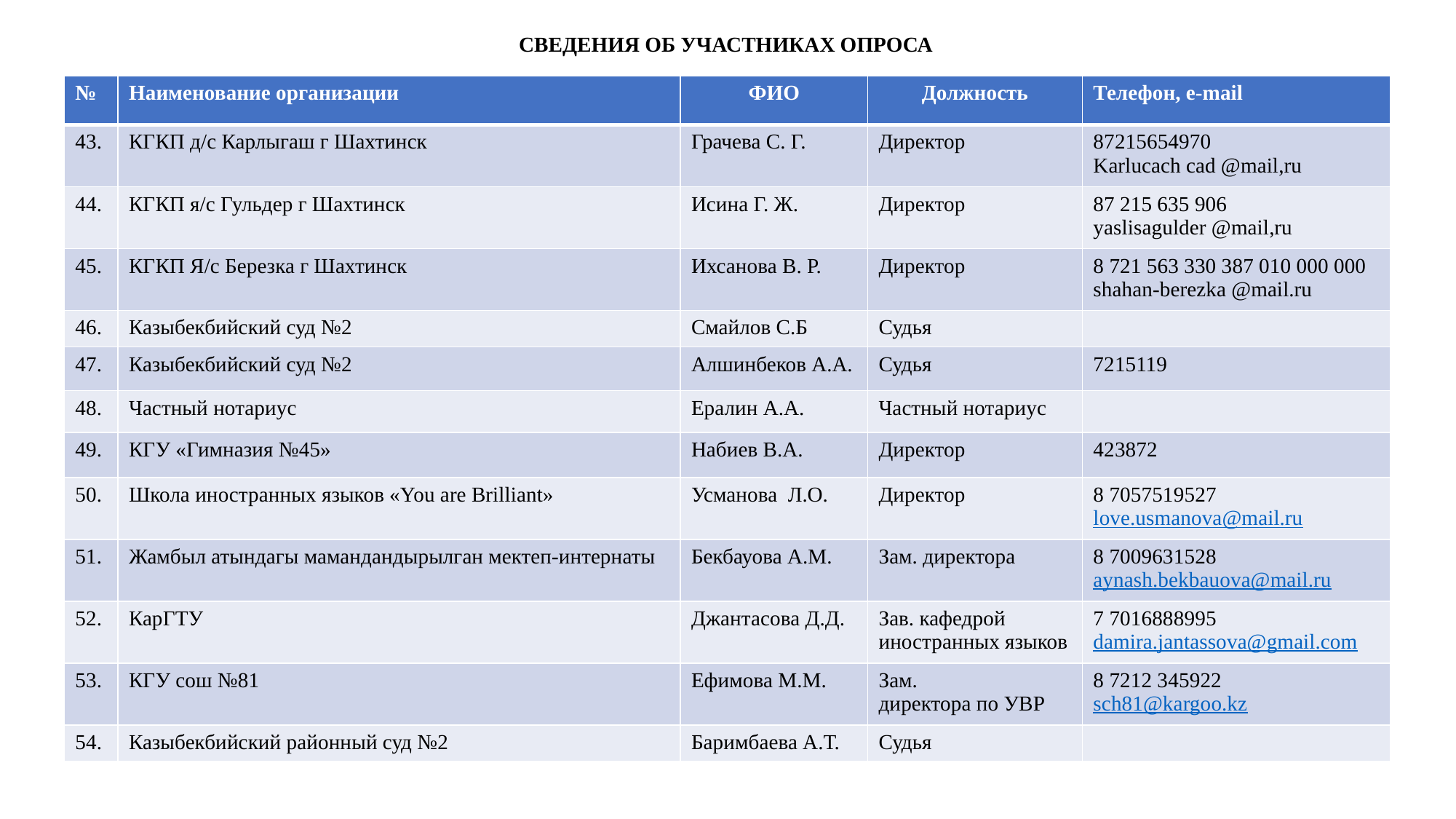

СВЕДЕНИЯ ОБ УЧАСТНИКАХ ОПРОСА

| № | Наименование организации | ФИО | Должность | Телефон, e-mail |
| --- | --- | --- | --- | --- |
| 43. | КГКП д/с Карлыгаш г Шахтинск | Грачева С. Г. | Директор | 87215654970 Karlucach cad @mail,ru |
| 44. | КГКП я/с Гульдер г Шахтинск | Исина Г. Ж. | Директор | 87 215 635 906 yaslisagulder @mail,ru |
| 45. | КГКП Я/с Березка г Шахтинск | Ихсанова В. Р. | Директор | 8 721 563 330 387 010 000 000 shahan-berezka @mail.ru |
| 46. | Казыбекбийский суд №2 | Смайлов С.Б | Судья |  |
| 47. | Казыбекбийский суд №2 | Алшинбеков А.А. | Судья | 7215119 |
| 48. | Частный нотариус | Ералин А.А. | Частный нотариус |  |
| 49. | КГУ «Гимназия №45» | Набиев В.А. | Директор | 423872 |
| 50. | Школа иностранных языков «You are Brilliant» | Усманова Л.О. | Директор | 8 7057519527 love.usmanova@mail.ru |
| 51. | Жамбыл атындагы мамандандырылган мектеп-интернаты | Бекбауова А.М. | Зам. директора | 8 7009631528 aynash.bekbauova@mail.ru |
| 52. | КарГТУ | Джантасова Д.Д. | Зав. кафедрой иностранных языков | 7 7016888995 damira.jantassova@gmail.com |
| 53. | КГУ сош №81 | Ефимова М.М. | Зам. директора по УВР | 8 7212 345922 sch81@kargoo.kz |
| 54. | Казыбекбийский районный суд №2 | Баримбаева А.Т. | Судья |  |